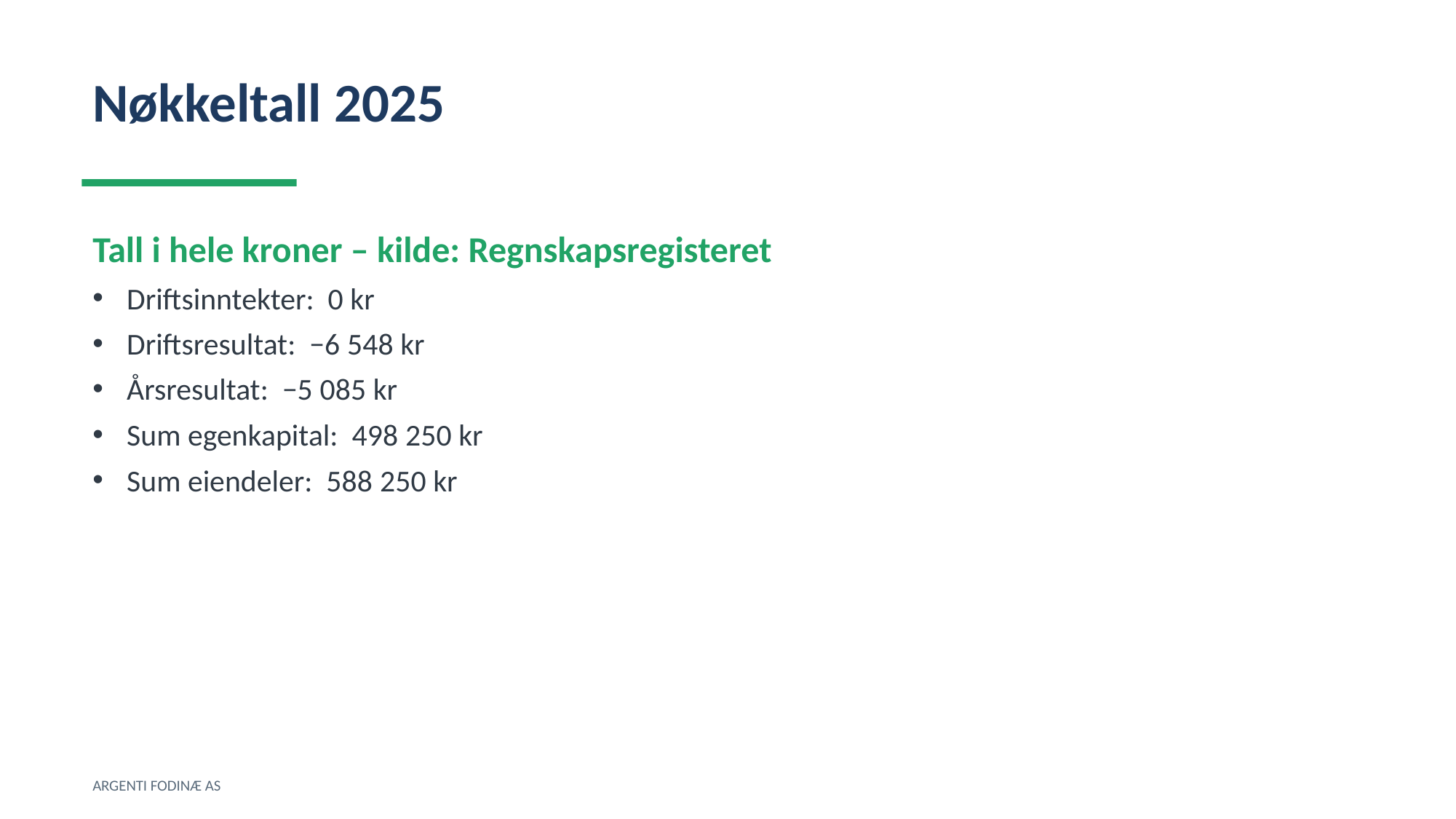

Nøkkeltall 2025

Tall i hele kroner – kilde: Regnskapsregisteret
Driftsinntekter:  0 kr
Driftsresultat:  −6 548 kr
Årsresultat:  −5 085 kr
Sum egenkapital:  498 250 kr
Sum eiendeler:  588 250 kr
ARGENTI FODINÆ AS